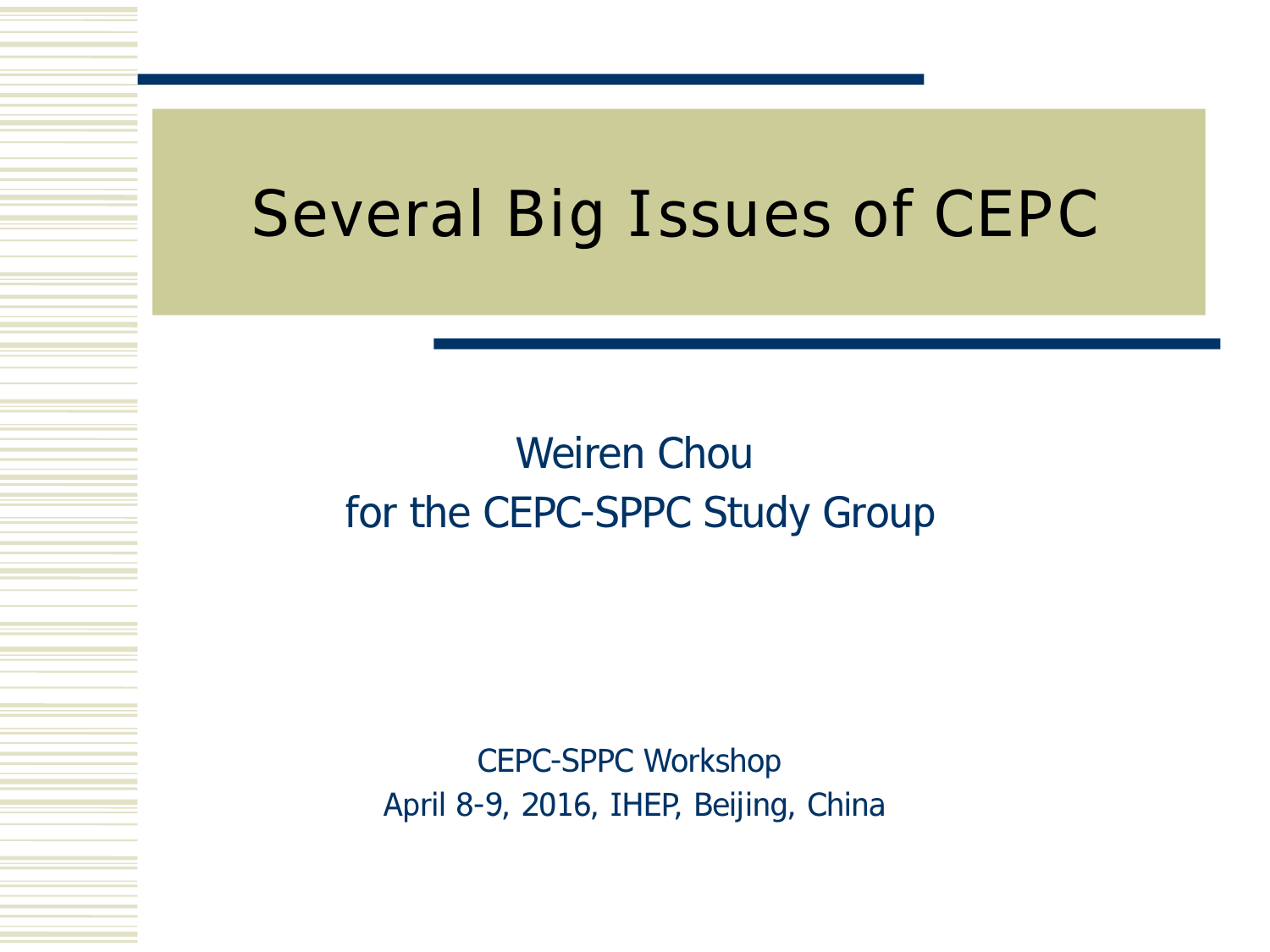

# Several Big Issues of CEPC
Weiren Chou
 for the CEPC-SPPC Study Group

CEPC-SPPC Workshop
April 8-9, 2016, IHEP, Beijing, China